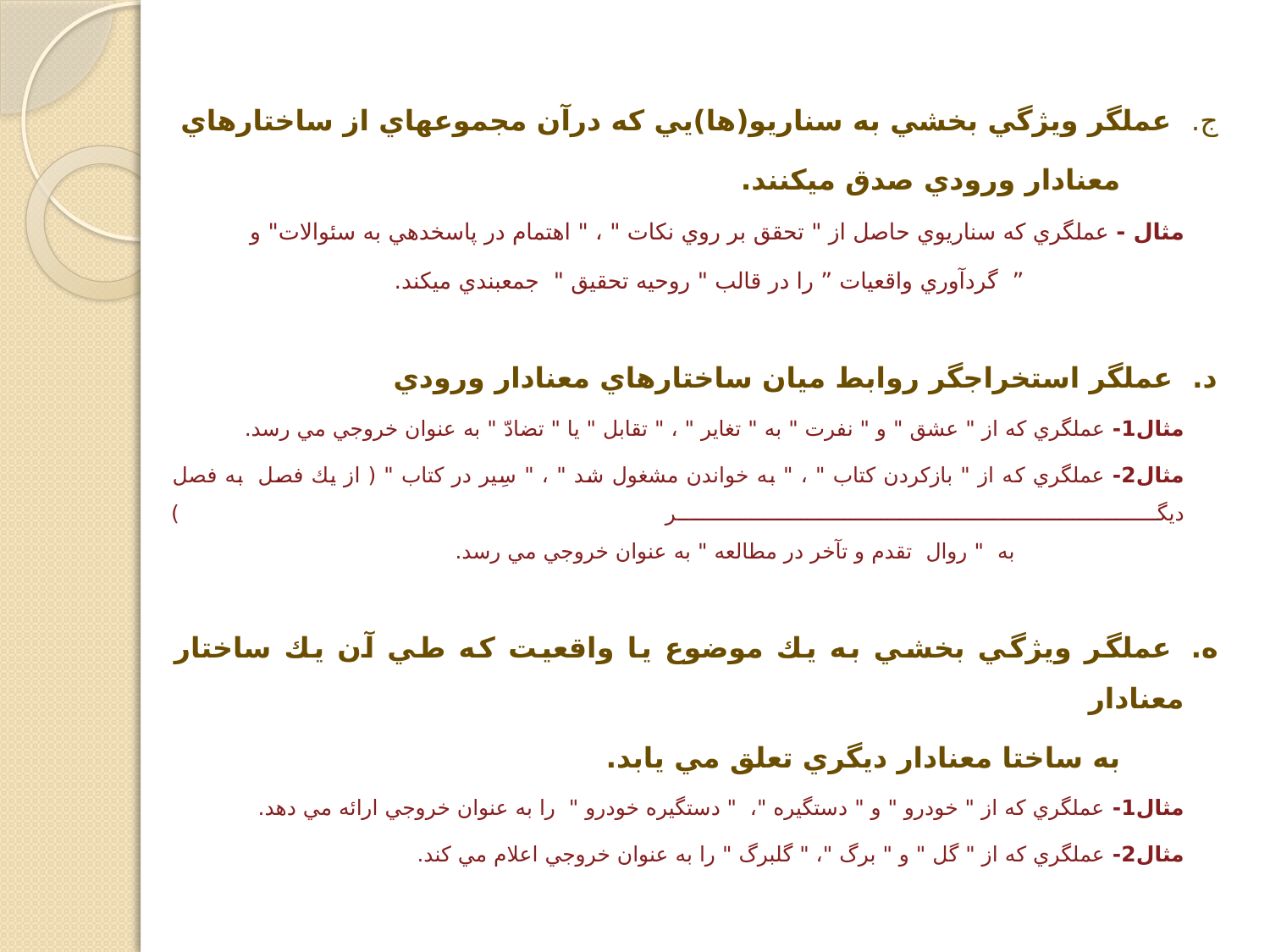

ج.  عملگر ويژگي بخشي به سناريو(ها)يي كه درآن مجموعهاي از ساختارهاي
          معنادار ورودي صدق مي­كنند.
		مثال - عملگري كه سناريوي حاصل از " تحقق بر روي نكات " ، " اهتمام در پاسخ­دهي به سئوالات­" و
                           ”  گردآوري واقعيات ” را در قالب " روحيه تحقيق "  جمعبندي مي­كند.

	د.  عملگر استخراجگر روابط ميان ساختارهاي معنادار ورودي
		مثال1- عملگري كه از " عشق " و " نفرت " به " تغاير " ، " تقابل " يا " تضادّ " به عنوان خروجي مي رسد.
		مثال2- عملگري كه از " بازكردن كتاب " ، " به خواندن مشغول شد " ، " سِير در كتاب " ( از يك فصل  به فصل ديگر )
                         به  " روال  تقدم و تآخر در مطالعه " به عنوان خروجي مي رسد.

	ه.  عملگر ويژگي بخشي به يك موضوع يا واقعيت كه طي آن يك ساختار معنادار
          به ساختا معنادار ديگري تعلق مي يابد.
		مثال1- عملگري كه از " خودرو " و " دستگيره "،  " دستگيره خودرو "  را به عنوان خروجي ارائه مي دهد.
		مثال2- عملگري كه از " گل " و " برگ "، " گلبرگ " را به عنوان خروجي اعلام مي كند.